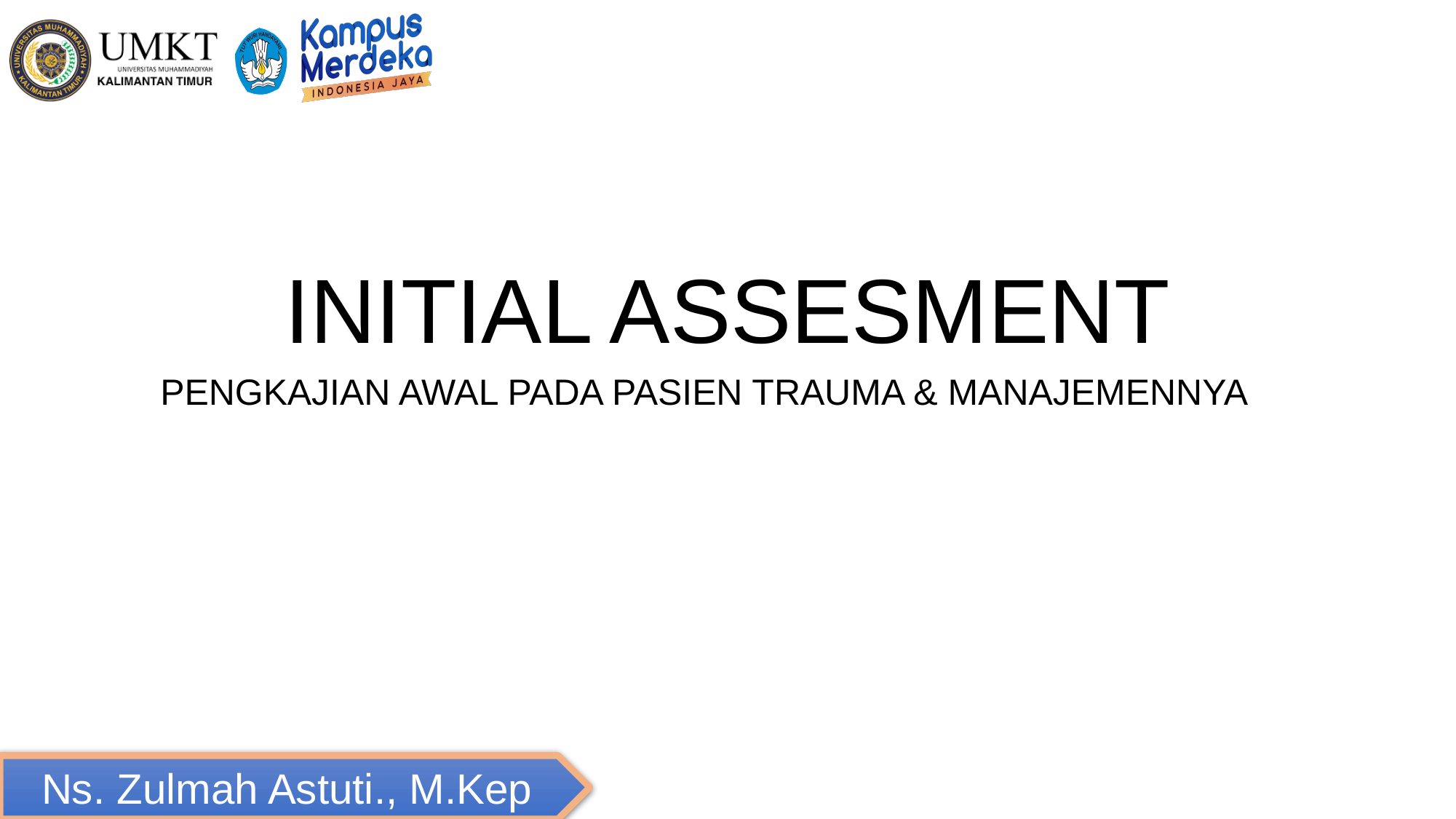

# INITIAL ASSESMENT
PENGKAJIAN AWAL PADA PASIEN TRAUMA & MANAJEMENNYA
Ns. Zulmah Astuti., M.Kep